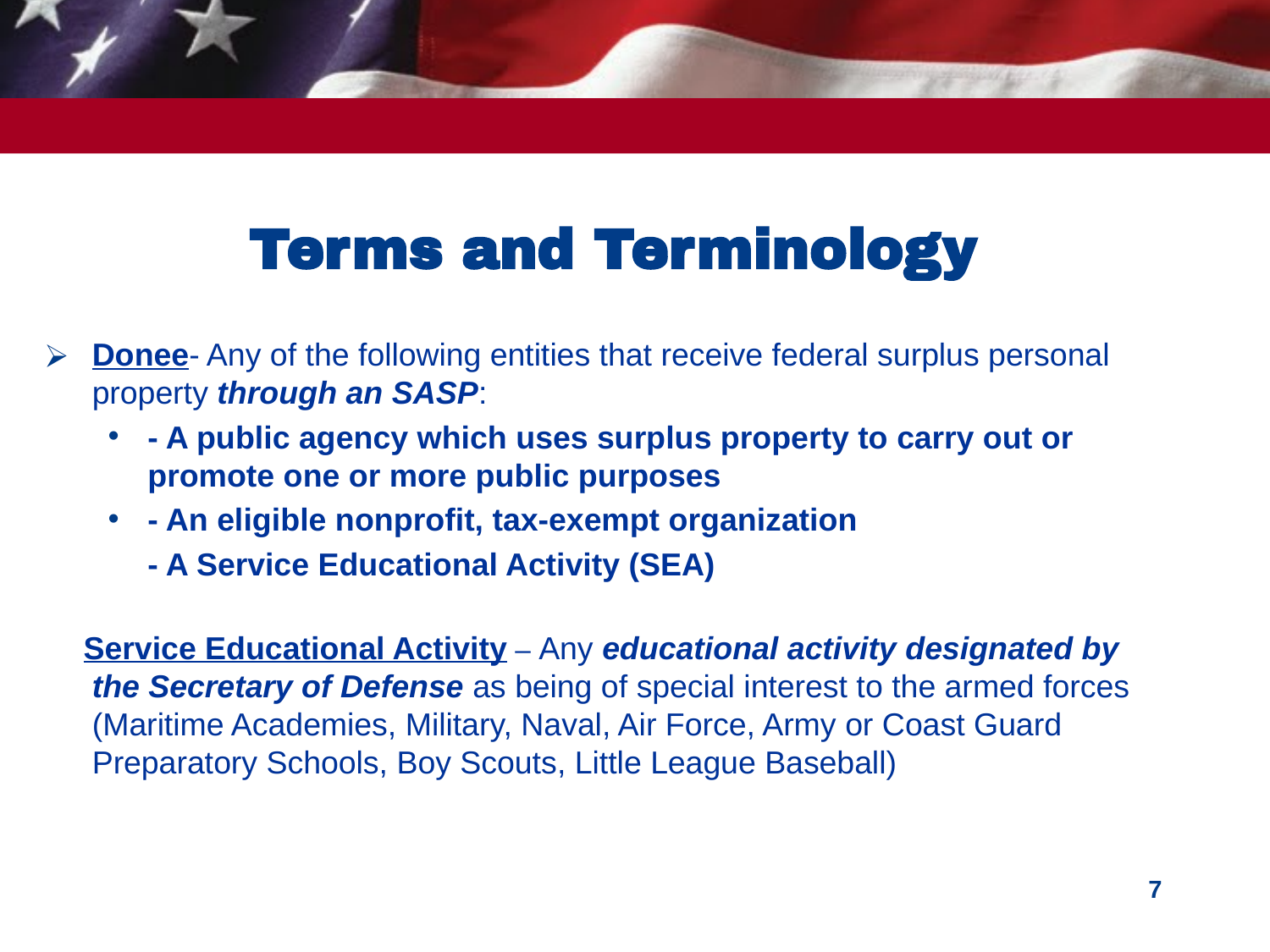

# Terms and Terminology
Donee- Any of the following entities that receive federal surplus personal property through an SASP:
- A public agency which uses surplus property to carry out or promote one or more public purposes
- An eligible nonprofit, tax-exempt organization
	- A Service Educational Activity (SEA)

     Service Educational Activity – Any educational activity designated by the Secretary of Defense as being of special interest to the armed forces (Maritime Academies, Military, Naval, Air Force, Army or Coast Guard Preparatory Schools, Boy Scouts, Little League Baseball)

7